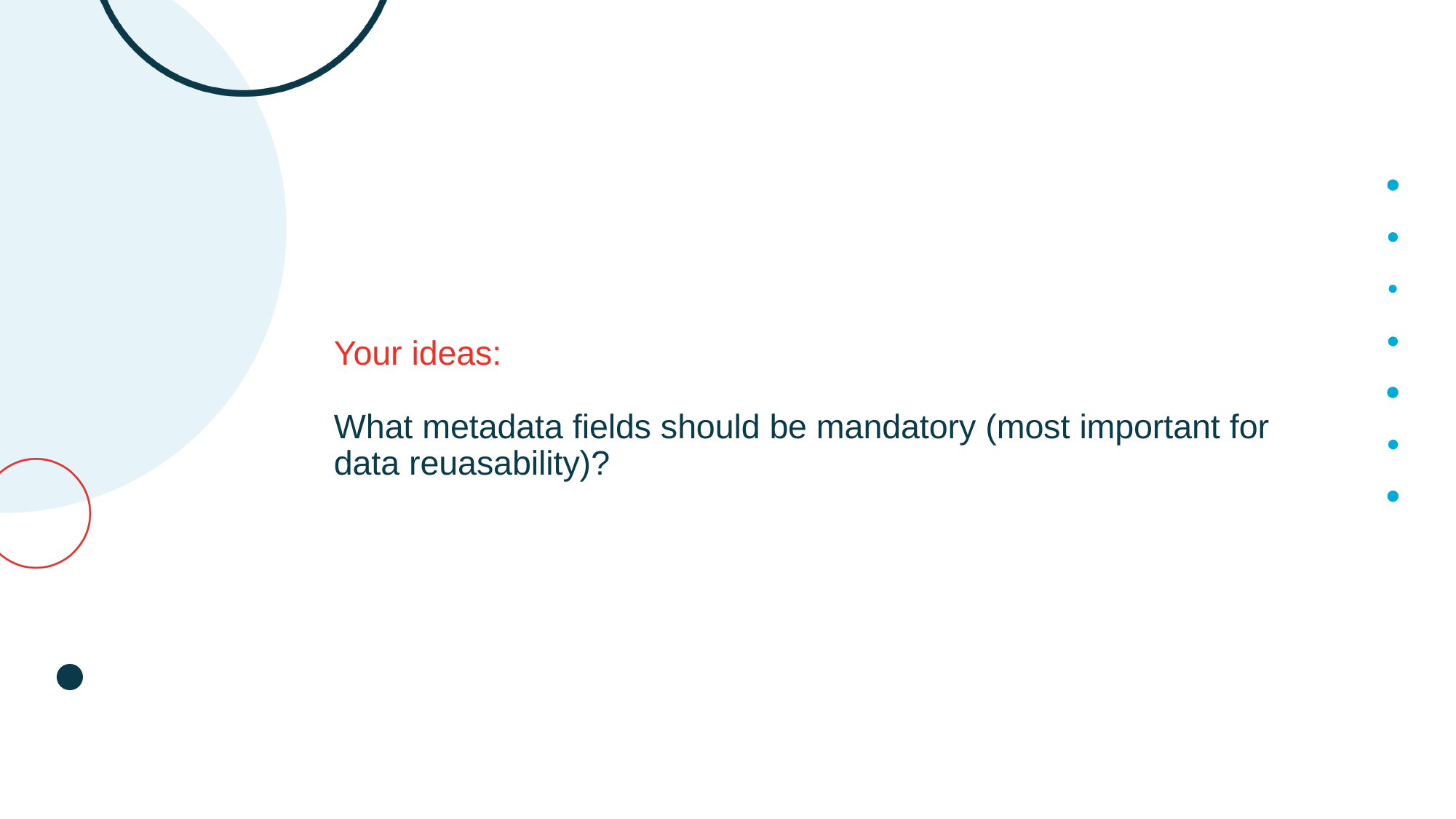

# Your ideas: What metadata fields should be mandatory (most important for data reuasability)?